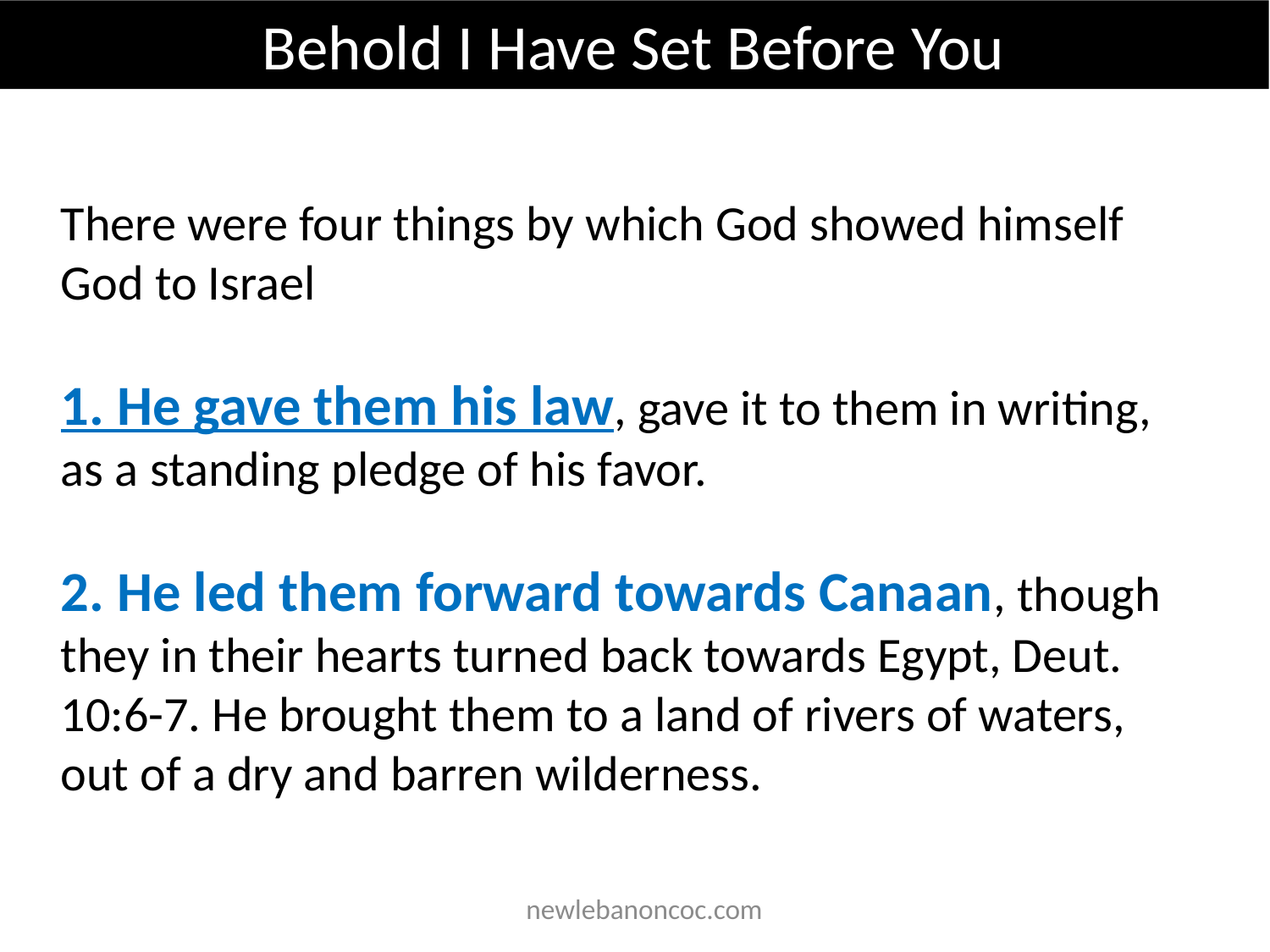

Behold I Have Set Before You
There were four things by which God showed himself God to Israel

1. He gave them his law, gave it to them in writing, as a standing pledge of his favor.

2. He led them forward towards Canaan, though they in their hearts turned back towards Egypt, Deut. 10:6-7. He brought them to a land of rivers of waters, out of a dry and barren wilderness.

   newlebanoncoc.com